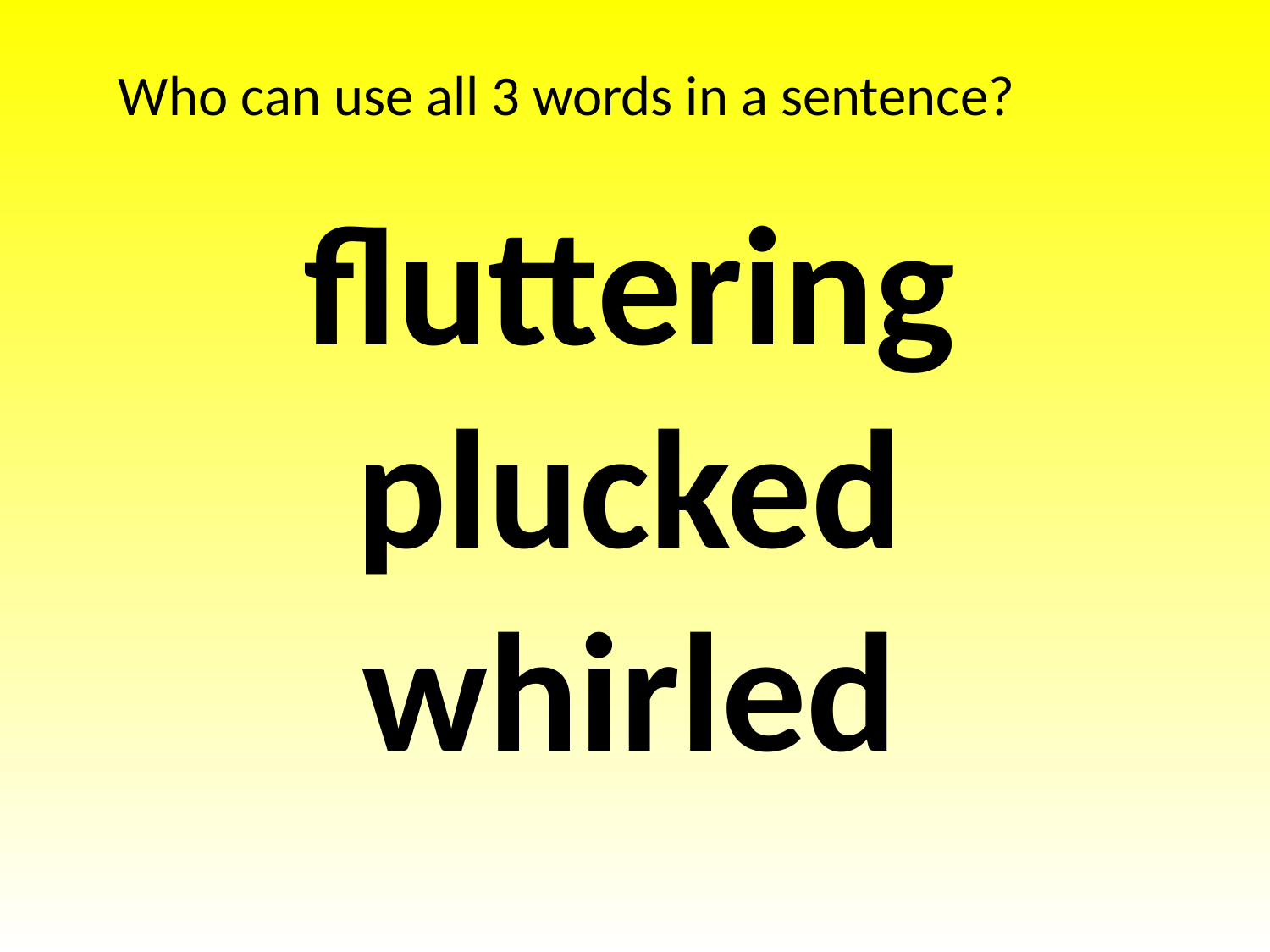

Who can use all 3 words in a sentence?
fluttering
plucked
whirled